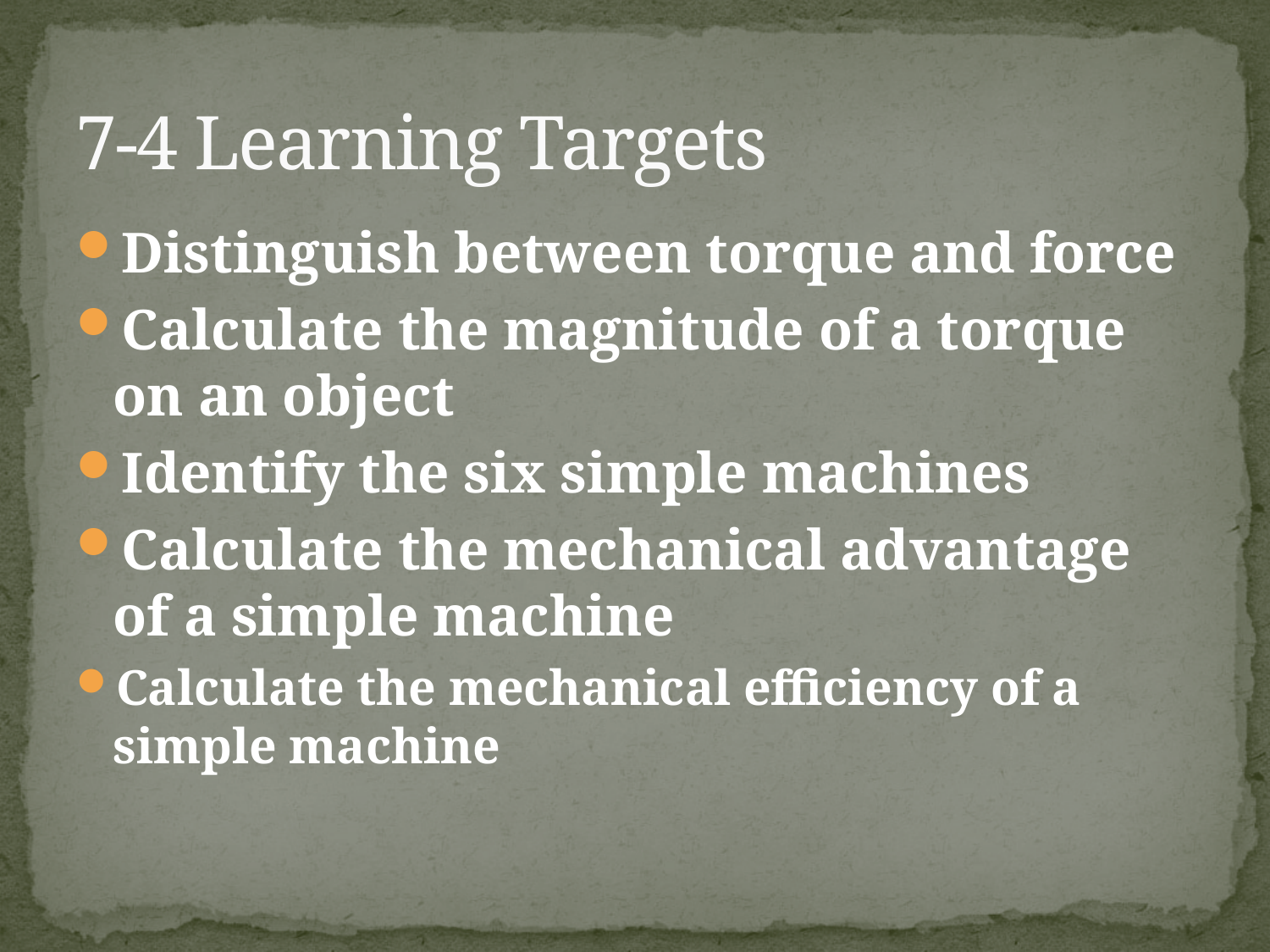

# 7-4 Learning Targets
Distinguish between torque and force
Calculate the magnitude of a torque on an object
Identify the six simple machines
Calculate the mechanical advantage of a simple machine
Calculate the mechanical efficiency of a simple machine